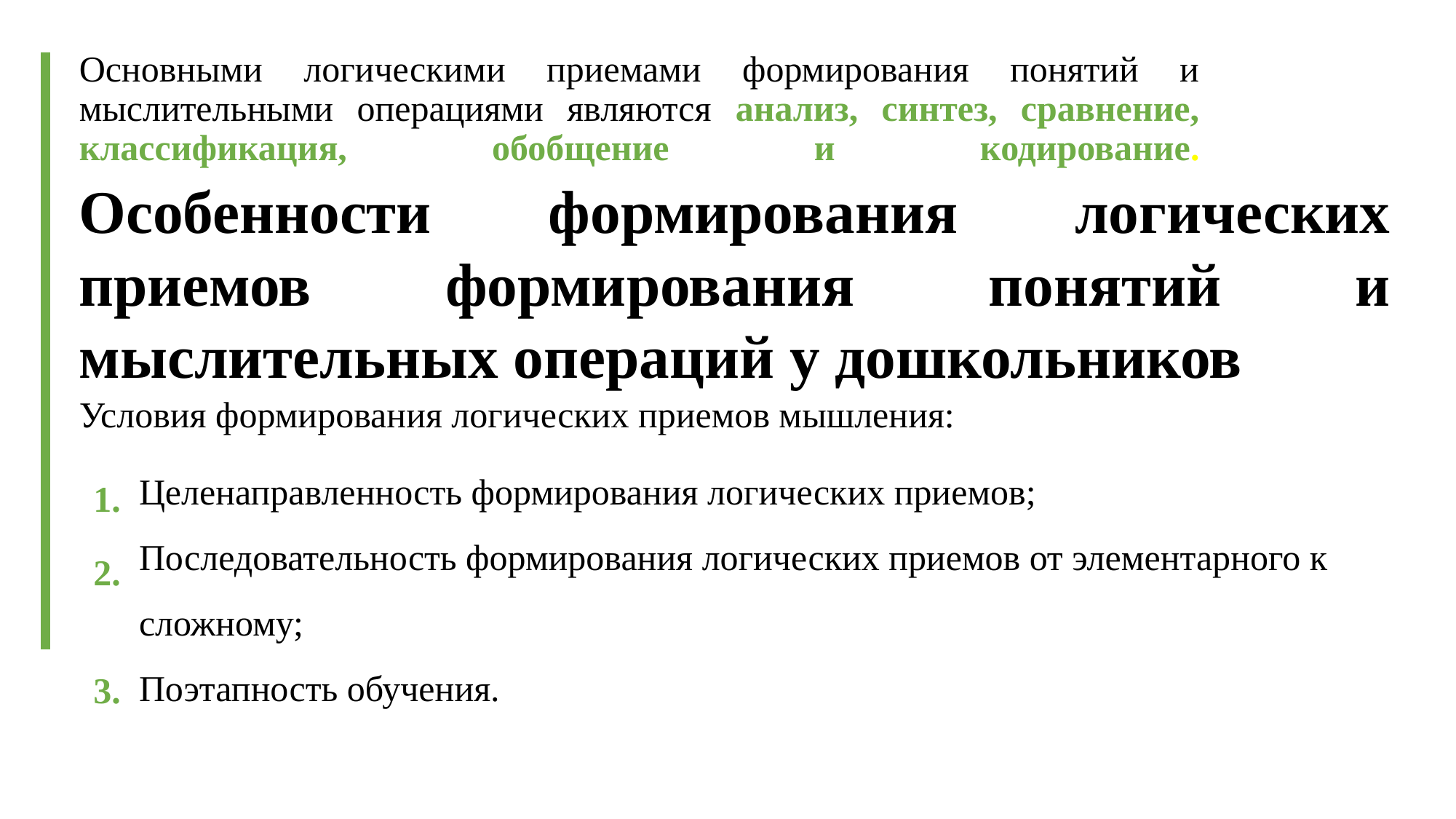

# Основными логическими приемами формирования понятий и мыслительными операциями являются анализ, синтез, сравнение, классификация, обобщение и кодирование.
Особенности формирования логических приемов формирования понятий и мыслительных операций у дошкольников
Условия формирования логических приемов мышления:
1.
Целенаправленность формирования логических приемов;
Последовательность формирования логических приемов от элементарного к сложному;
Поэтапность обучения.
2.
3.